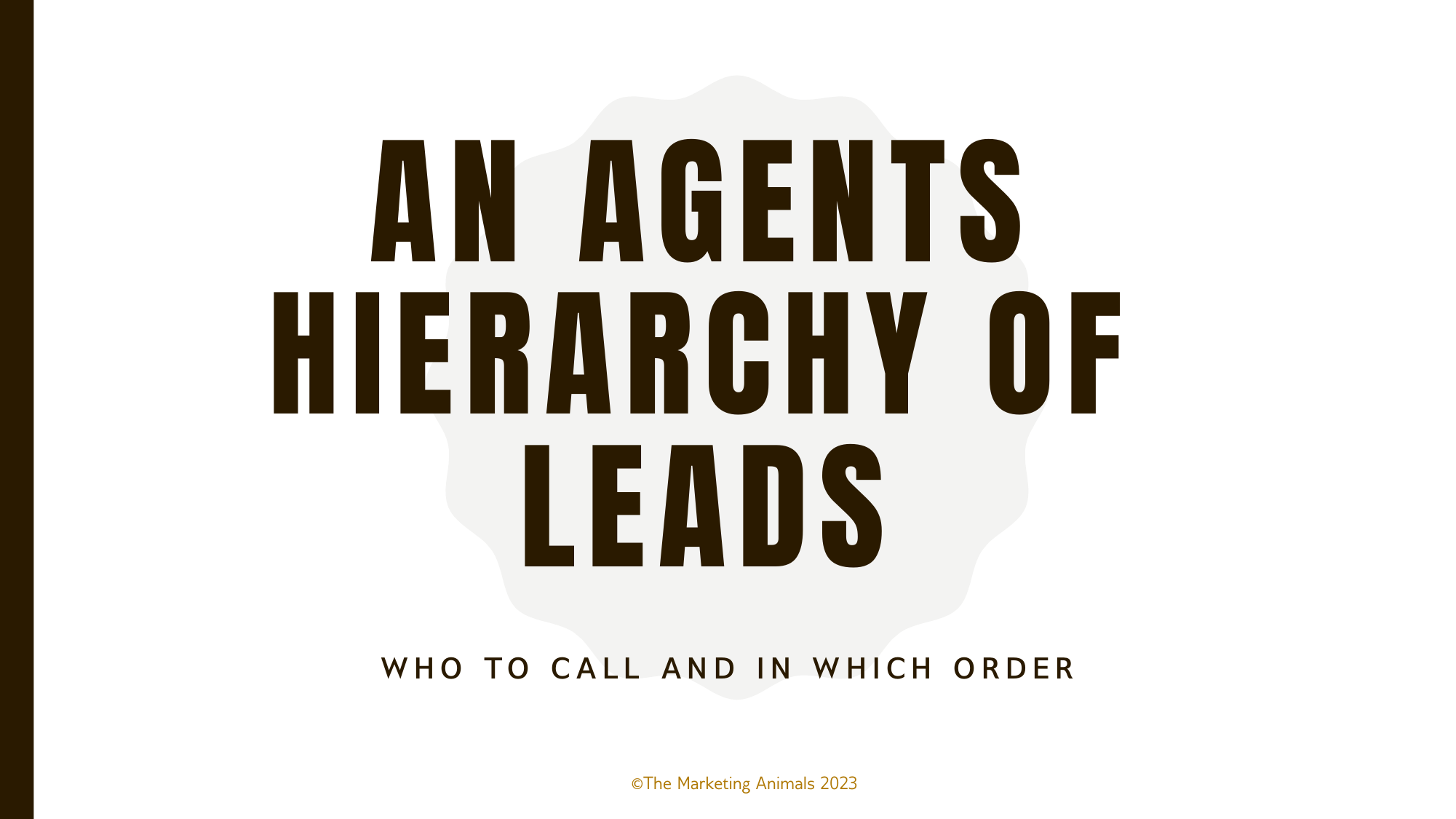

# An Agents Hierarchy of Leads
Who to call and in which order
©The Marketing Animals 2023